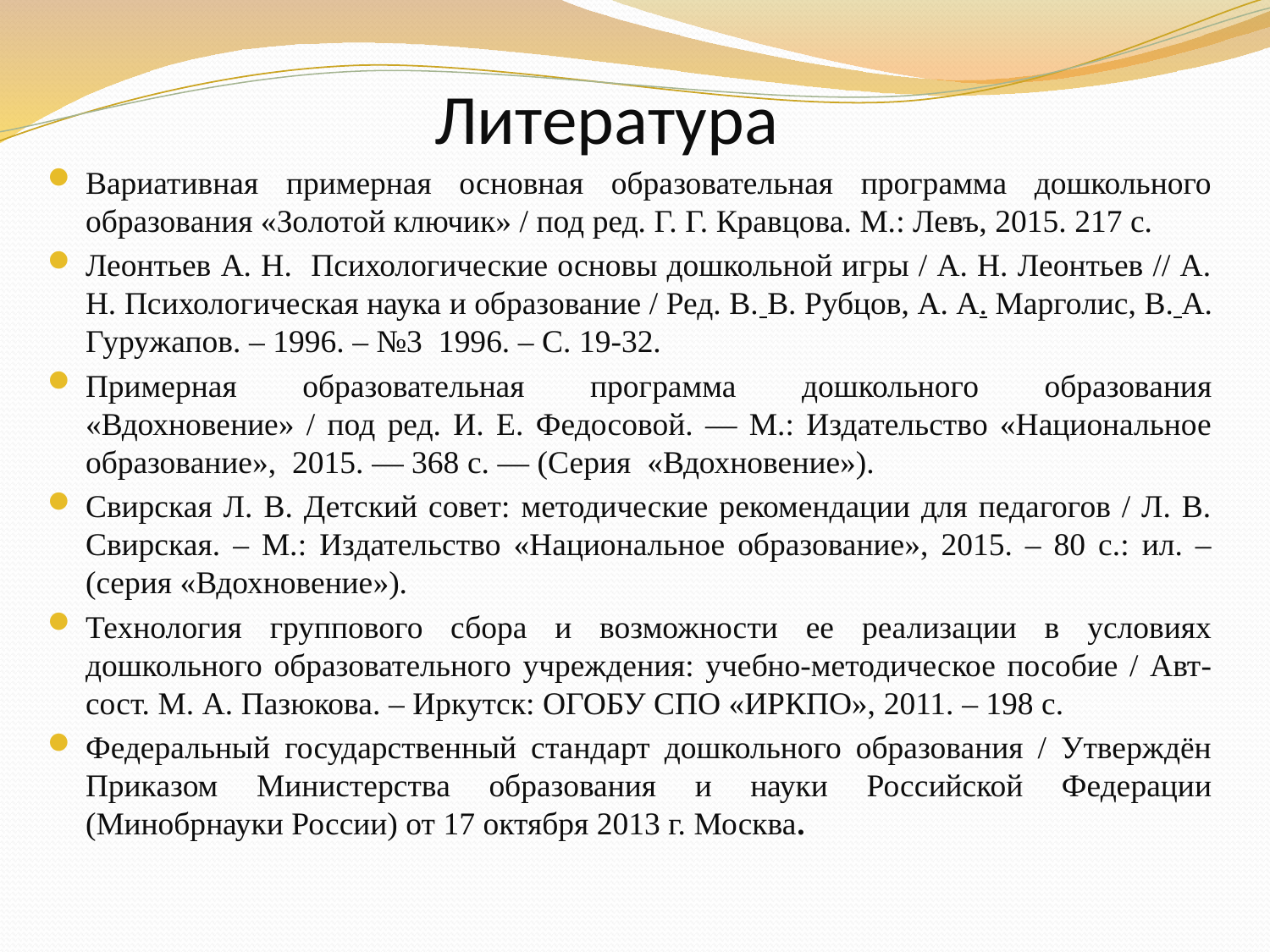

# Литература
Вариативная примерная основная образовательная программа дошкольного образования «Золотой ключик» / под ред. Г. Г. Кравцова. М.: Левъ, 2015. 217 с.
Леонтьев А. Н.  Психологические основы дошкольной игры / А. Н. Леонтьев // А. Н. Психологическая наука и образование / Ред. В. В. Рубцов, А. А. Марголис, В. А. Гуружапов. – 1996. – №3  1996. – С. 19-32.
Примерная образовательная программа дошкольного образования «Вдохновение» / под ред. И. Е. Федосовой. — М.: Издательство «Национальное образование»,  2015. — 368 с. — (Серия  «Вдохновение»).
Свирская Л. В. Детский совет: методические рекомендации для педагогов / Л. В. Свирская. – М.: Издательство «Национальное образование», 2015. – 80 с.: ил. – (серия «Вдохновение»).
Технология группового сбора и возможности ее реализации в условиях дошкольного образовательного учреждения: учебно-методическое пособие / Авт-сост. М. А. Пазюкова. – Иркутск: ОГОБУ СПО «ИРКПО», 2011. – 198 с.
Федеральный государственный стандарт дошкольного образования / Утверждён Приказом Министерства образования и науки Российской Федерации (Минобрнауки России) от 17 октября 2013 г. Москва.